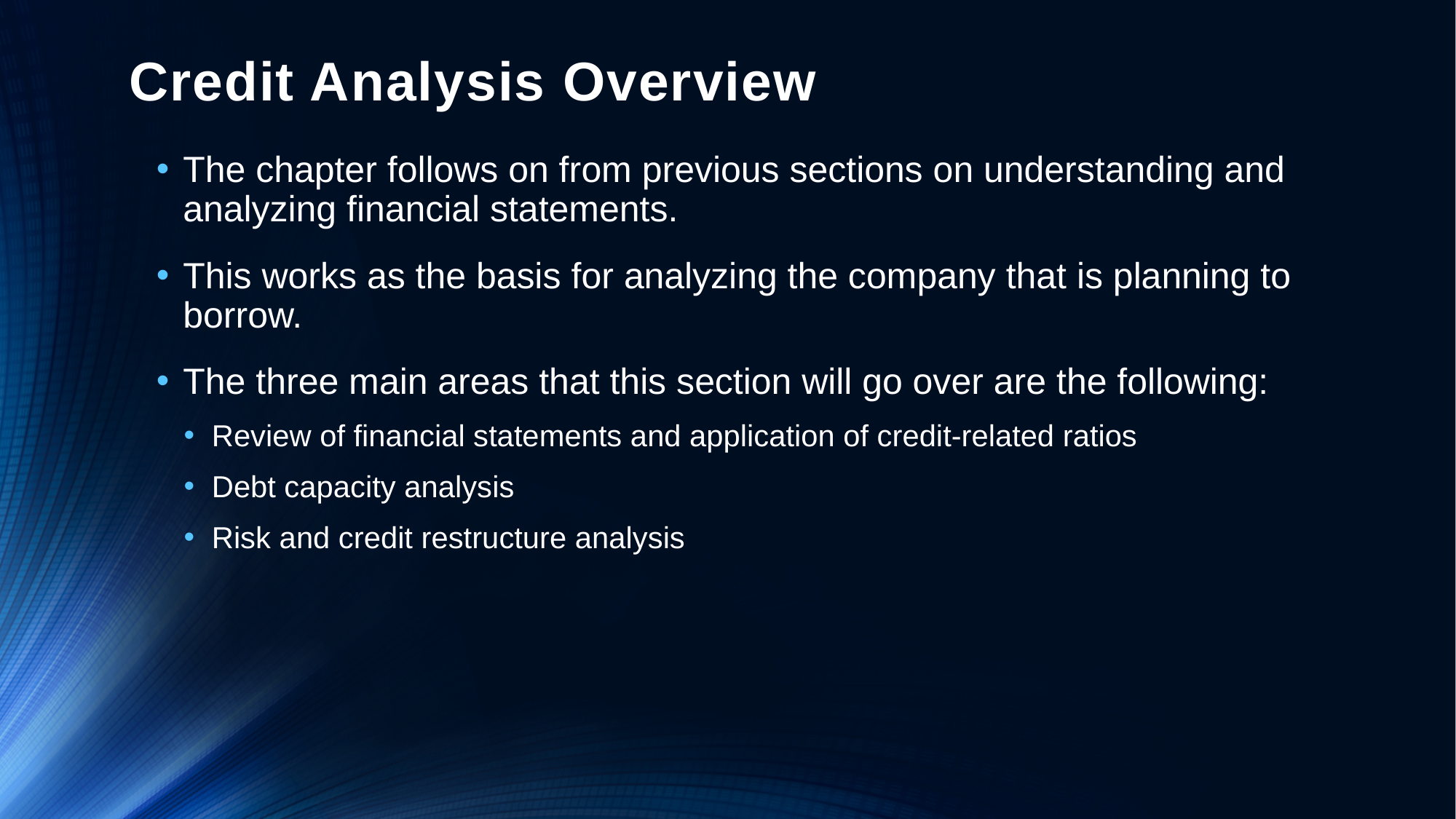

# Credit Analysis Overview
The chapter follows on from previous sections on understanding and analyzing financial statements.
This works as the basis for analyzing the company that is planning to borrow.
The three main areas that this section will go over are the following:
Review of financial statements and application of credit-related ratios
Debt capacity analysis
Risk and credit restructure analysis